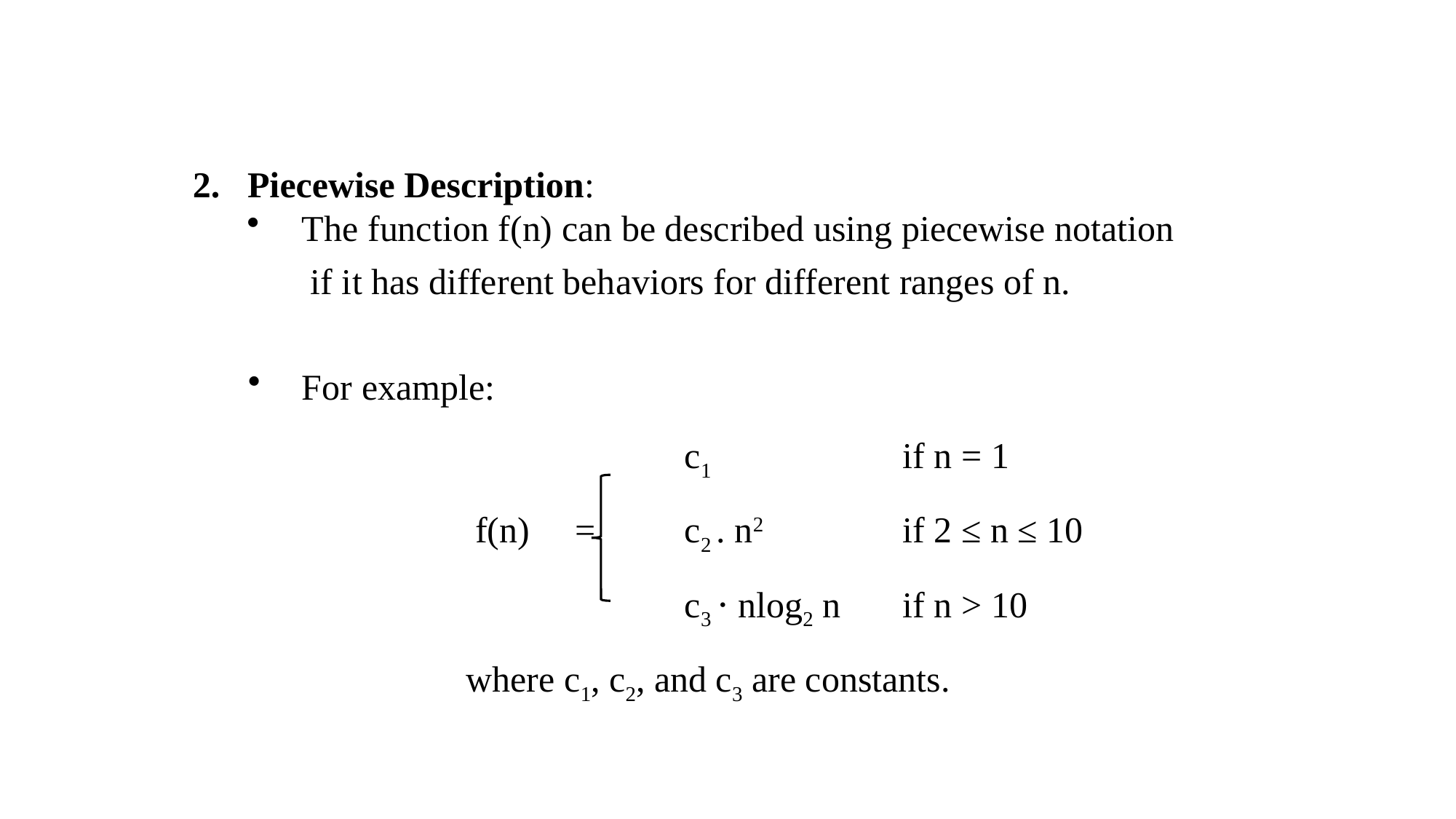

2.   Piecewise Description:
The function f(n) can be described using piecewise notation
       if it has different behaviors for different ranges of n.

For example:
			 	c1 		if n = 1
                	 f(n)	= 	c2 . n2 		if 2 ≤ n ≤ 10
                		 	c3 ⋅ nlog2 n 	if n > 10
		where c1, c2​, and c3​ are constants.